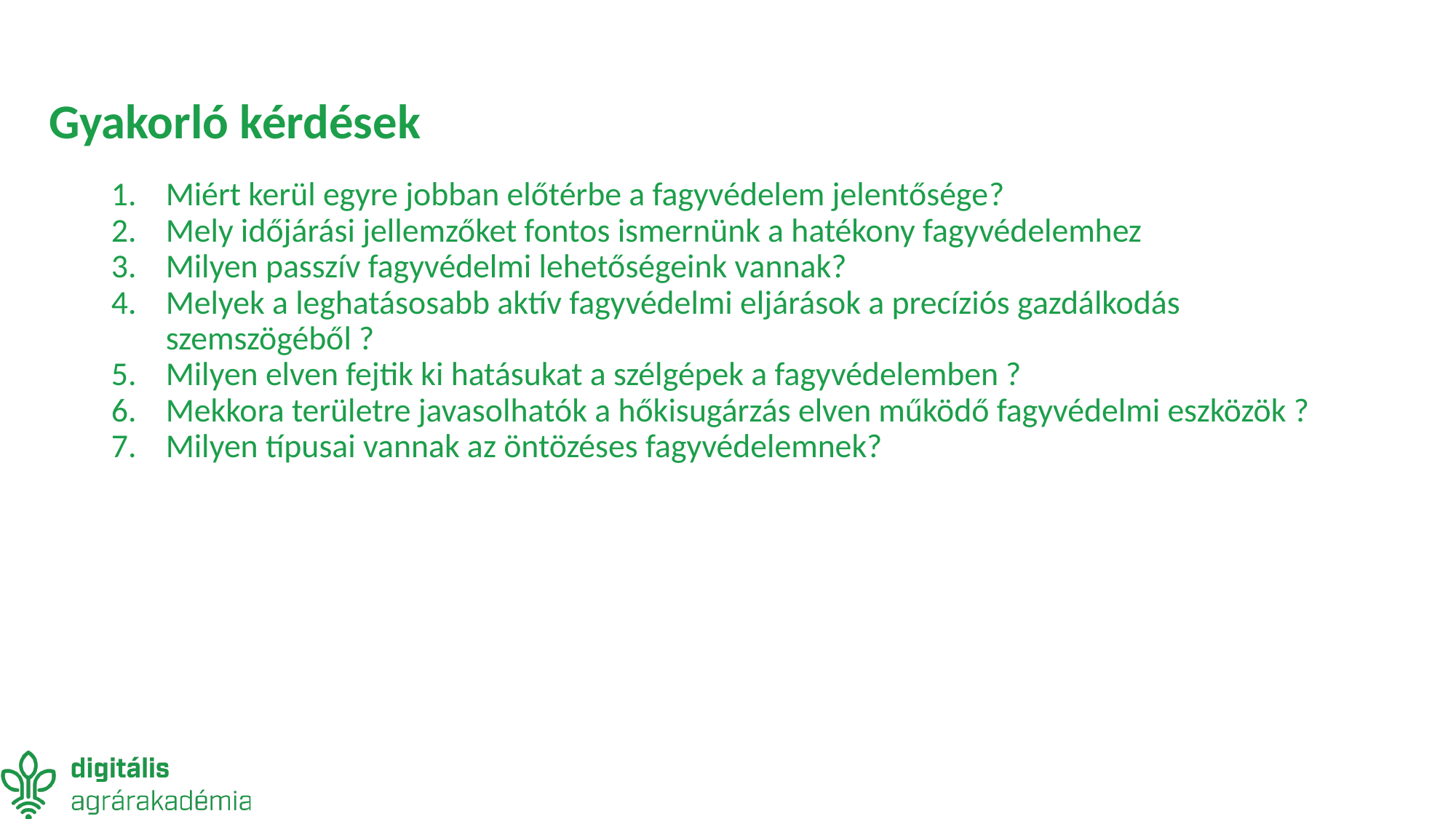

# Gyakorló kérdések
Miért kerül egyre jobban előtérbe a fagyvédelem jelentősége?
Mely időjárási jellemzőket fontos ismernünk a hatékony fagyvédelemhez
Milyen passzív fagyvédelmi lehetőségeink vannak?
Melyek a leghatásosabb aktív fagyvédelmi eljárások a precíziós gazdálkodás szemszögéből ?
Milyen elven fejtik ki hatásukat a szélgépek a fagyvédelemben ?
Mekkora területre javasolhatók a hőkisugárzás elven működő fagyvédelmi eszközök ?
Milyen típusai vannak az öntözéses fagyvédelemnek?